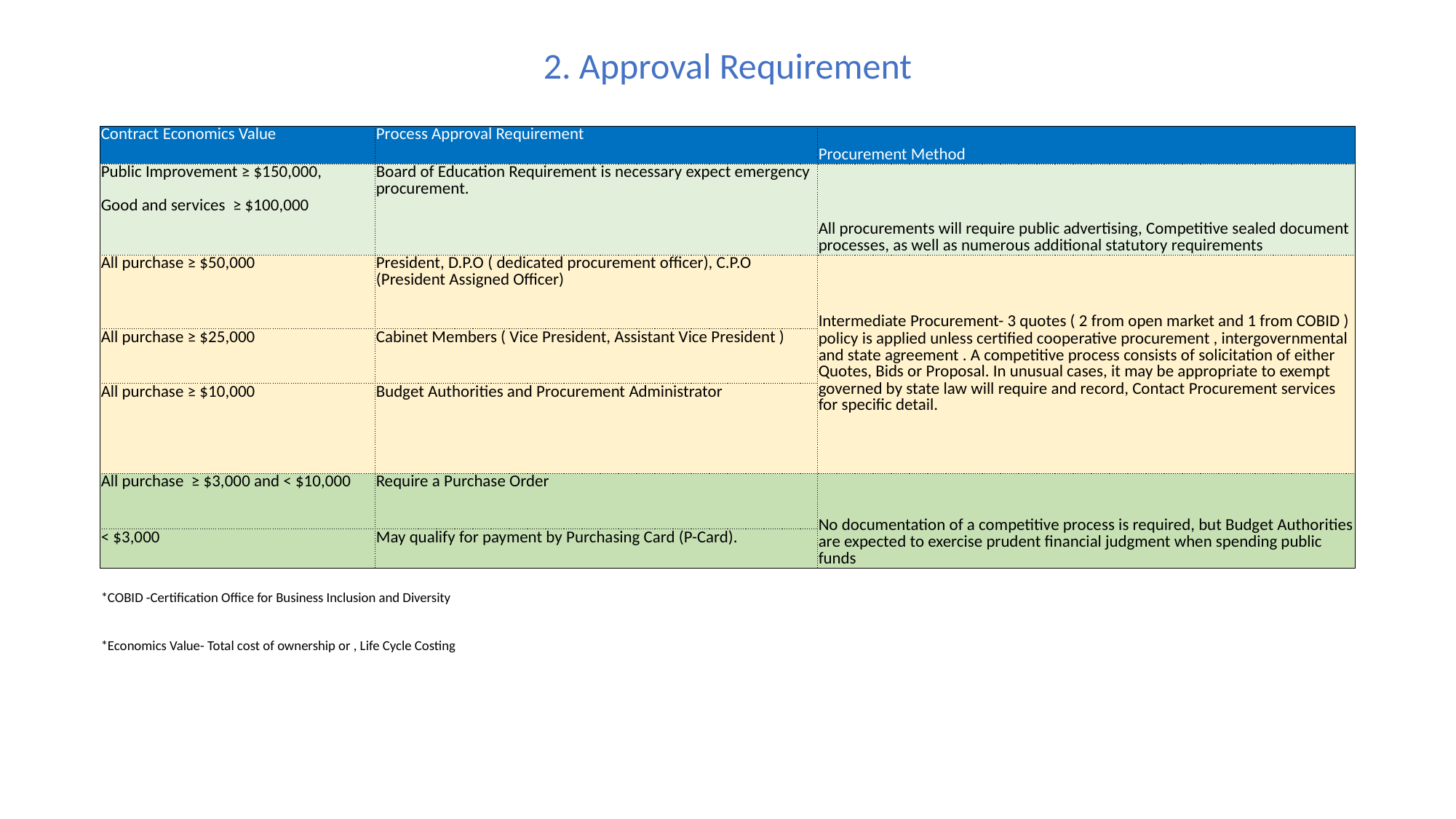

Approval Requirement
2. Approval Requirement

| Contract Economics Value | Process Approval Requirement | Procurement Method |
| --- | --- | --- |
| Public Improvement ≥ $150,000, Good and services ≥ $100,000 | Board of Education Requirement is necessary expect emergency procurement. | All procurements will require public advertising, Competitive sealed document processes, as well as numerous additional statutory requirements |
| All purchase ≥ $50,000 | President, D.P.O ( dedicated procurement officer), C.P.O (President Assigned Officer) | Intermediate Procurement- 3 quotes ( 2 from open market and 1 from COBID ) policy is applied unless certified cooperative procurement , intergovernmental and state agreement . A competitive process consists of solicitation of either Quotes, Bids or Proposal. In unusual cases, it may be appropriate to exempt governed by state law will require and record, Contact Procurement services for specific detail. |
| All purchase ≥ $25,000 | Cabinet Members ( Vice President, Assistant Vice President ) |  |
| All purchase ≥ $10,000 | Budget Authorities and Procurement Administrator |  |
| All purchase ≥ $3,000 and < $10,000 | Require a Purchase Order | No documentation of a competitive process is required, but Budget Authorities are expected to exercise prudent financial judgment when spending public funds |
| < $3,000 | May qualify for payment by Purchasing Card (P-Card). |  |
|  |  |  |
| \*COBID -Certification Office for Business Inclusion and Diversity |  |  |
| \*Economics Value- Total cost of ownership or , Life Cycle Costing |  |  |